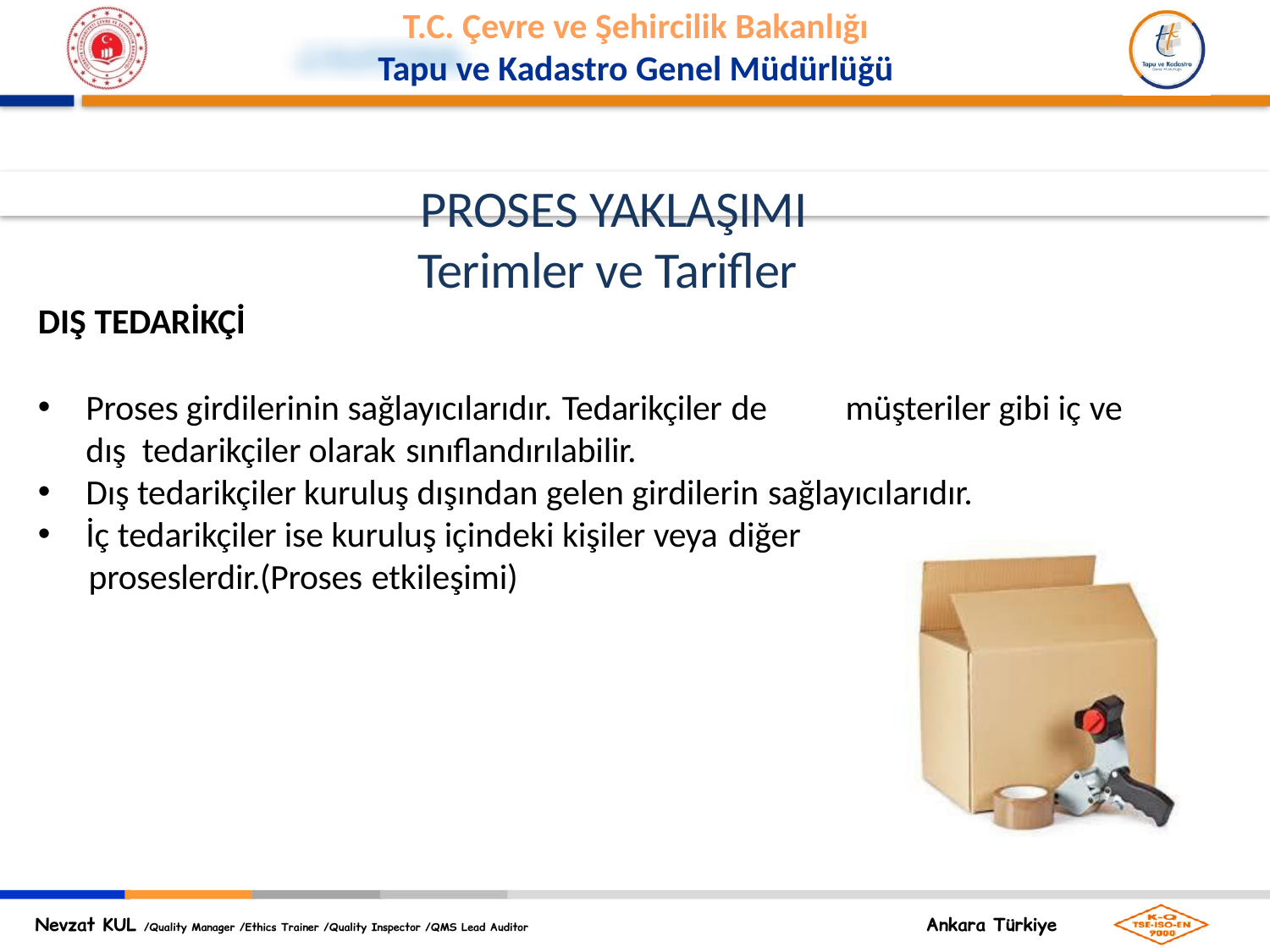

PROSES YAKLAŞIMI
Terimler ve Tarifler
DIŞ TEDARİKÇİ

Proses girdilerinin sağlayıcılarıdır. Tedarikçiler de	müşteriler gibi iç ve dış  tedarikçiler olarak sınıflandırılabilir.
Dış tedarikçiler kuruluş dışından gelen girdilerin sağlayıcılarıdır.
İç tedarikçiler ise kuruluş içindeki kişiler veya diğer
proseslerdir.(Proses etkileşimi)